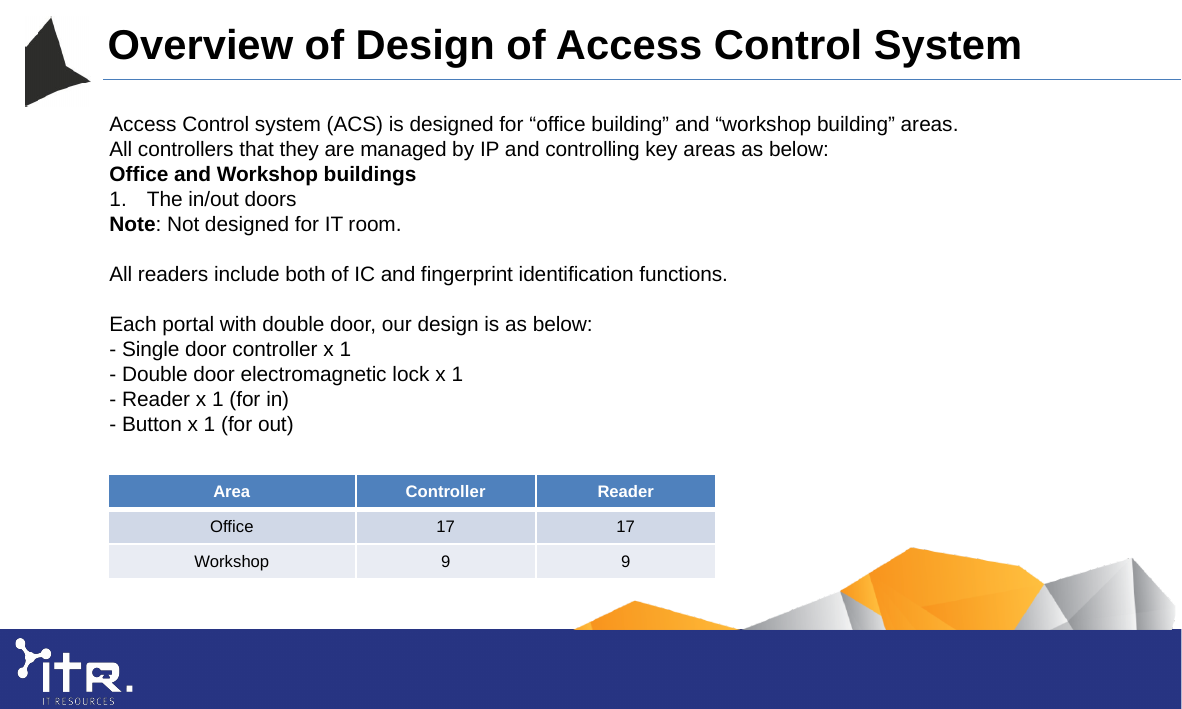

Overview of Design of Access Control System
Access Control system (ACS) is designed for “office building” and “workshop building” areas.
All controllers that they are managed by IP and controlling key areas as below:
Office and Workshop buildings
The in/out doors
Note: Not designed for IT room.

All readers include both of IC and fingerprint identification functions.

Each portal with double door, our design is as below:
- Single door controller x 1
- Double door electromagnetic lock x 1
- Reader x 1 (for in)
- Button x 1 (for out)

| Area | Controller | Reader |
| --- | --- | --- |
| Office | 17 | 17 |
| Workshop | 9 | 9 |